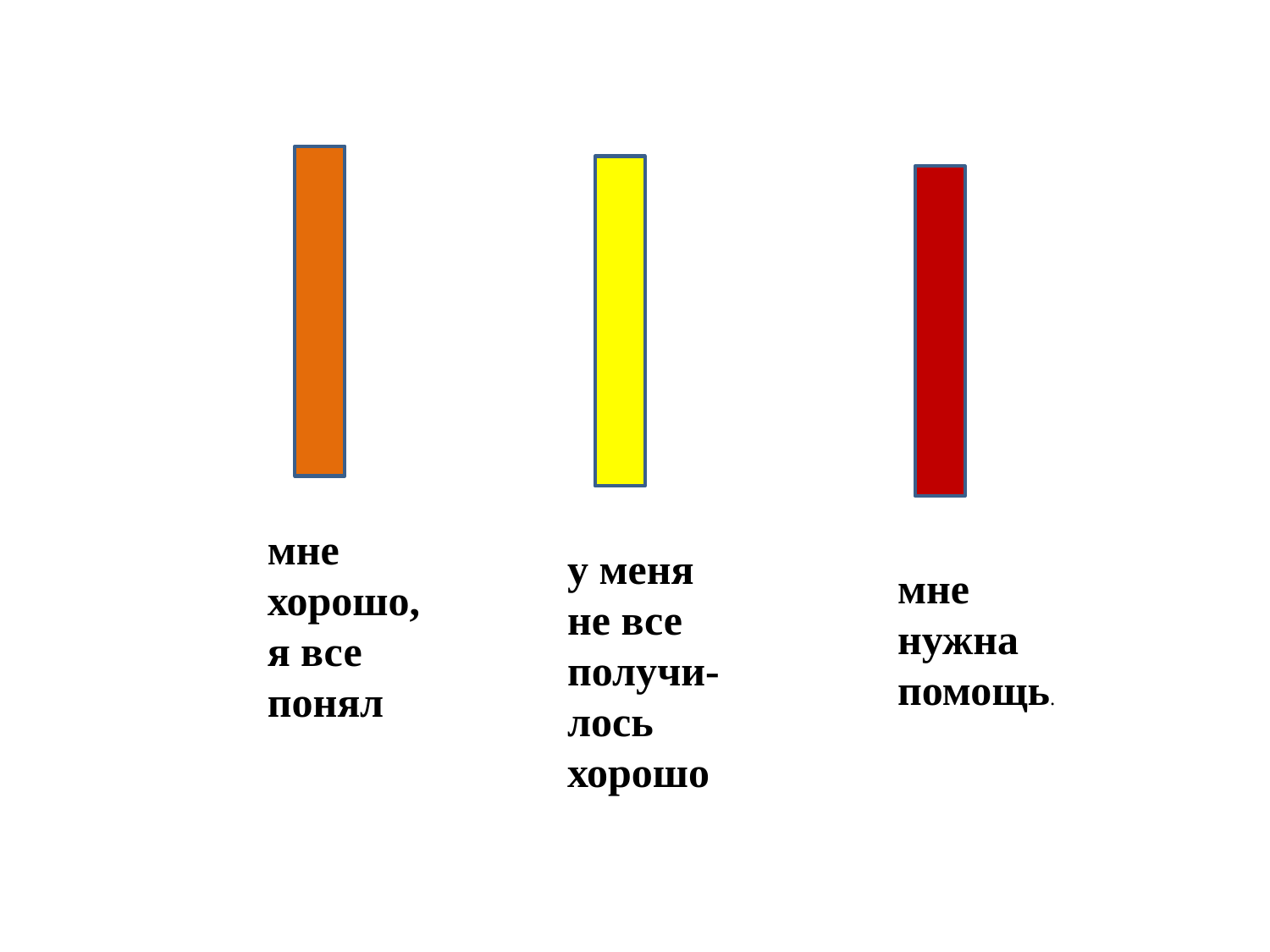

мне хорошо, я все понял
у меня не все получи-
лось хорошо
мне нужна помощь.